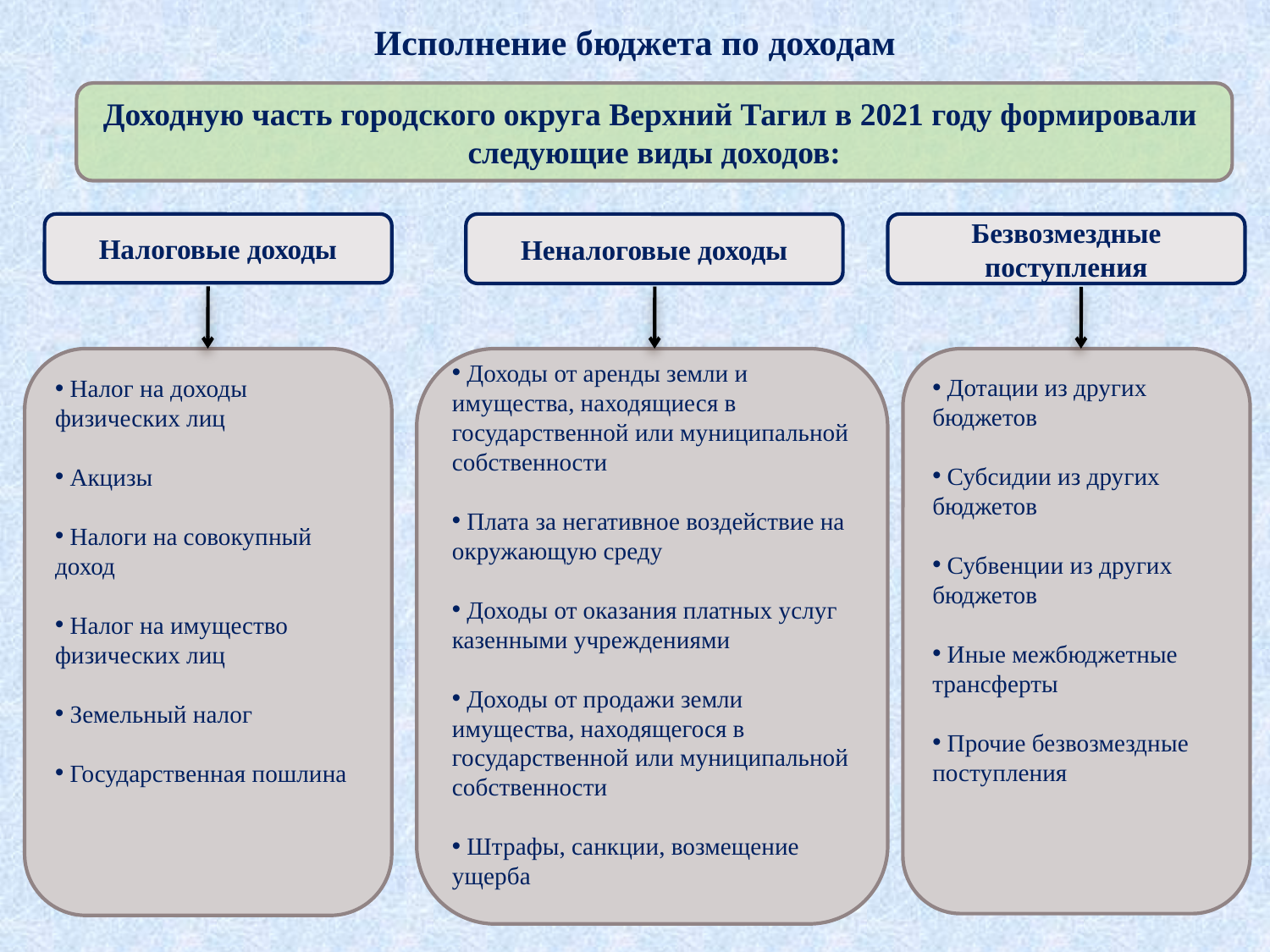

Исполнение бюджета по доходам
Доходную часть городского округа Верхний Тагил в 2021 году формировали  следующие виды доходов:
Налоговые доходы
Неналоговые доходы
Безвозмездные поступления
 Налог на доходы   физических лиц

 Акцизы

 Налоги на совокупный доход

 Налог на имущество физических лиц

 Земельный налог

 Государственная пошлина

 Доходы от аренды земли и имущества, находящиеся в государственной или муниципальной собственности

 Плата за негативное воздействие на окружающую среду

 Доходы от оказания платных услуг казенными учреждениями

 Доходы от продажи земли имущества, находящегося в государственной или муниципальной собственности

 Штрафы, санкции, возмещение ущерба

 Дотации из других бюджетов

 Субсидии из других бюджетов

 Субвенции из других бюджетов

 Иные межбюджетные трансферты

 Прочие безвозмездные поступления

7